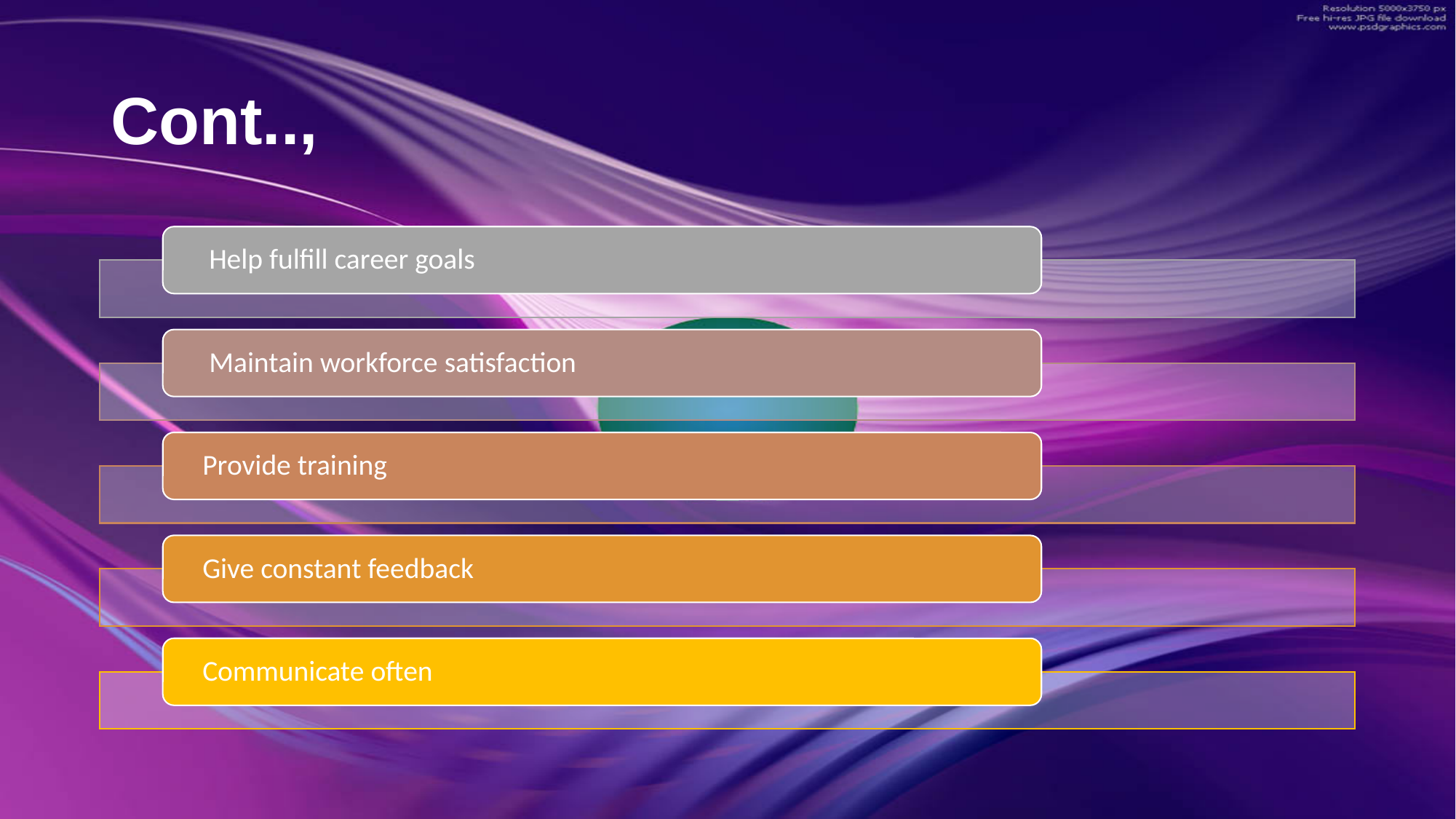

# Cont..,
 Help fulfill career goals
 Maintain workforce satisfaction
Provide training
Give constant feedback
Communicate often